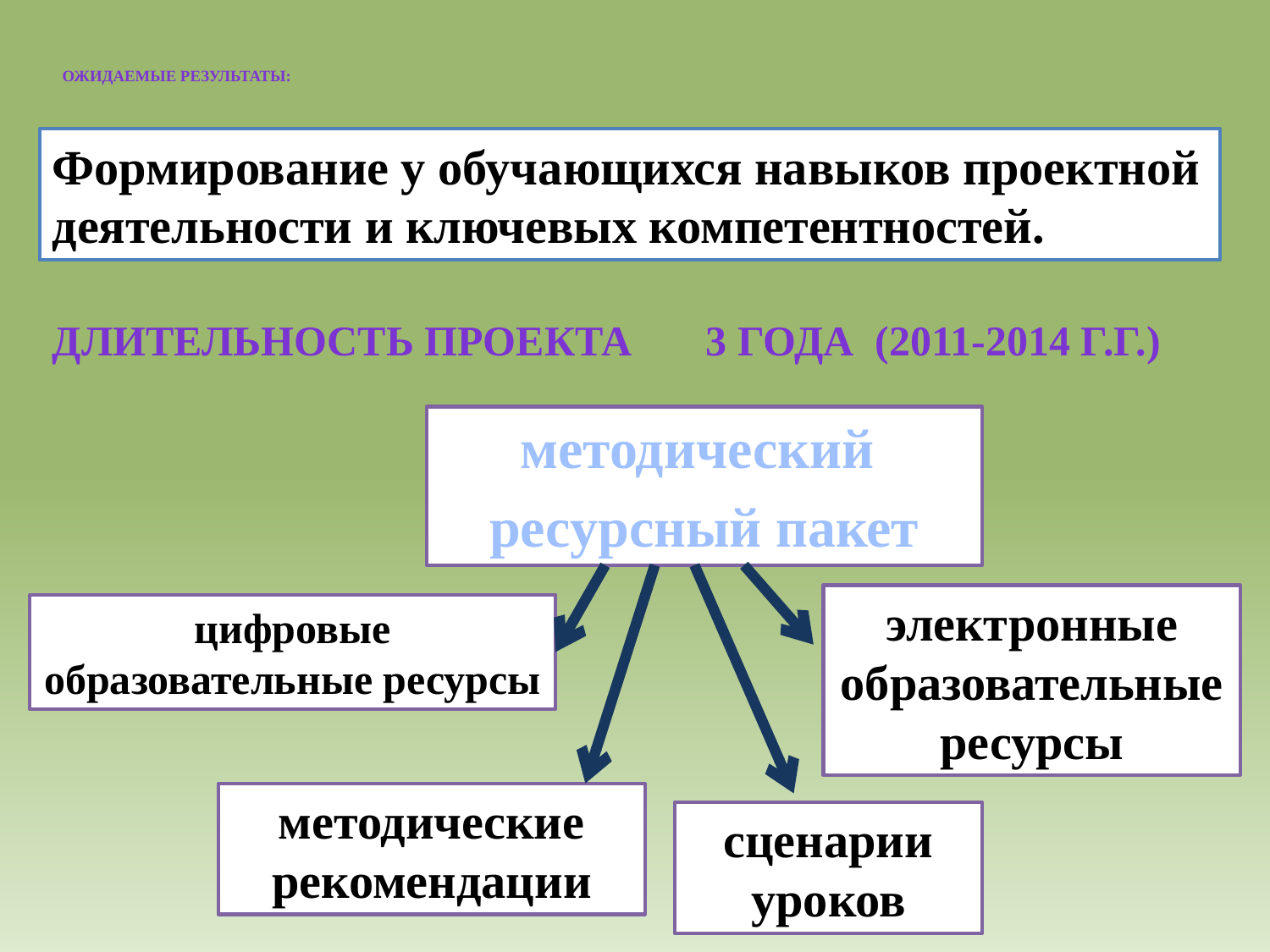

# Ожидаемые результаты:
Формирование у обучающихся навыков проектной деятельности и ключевых компетентностей.
Длительность проекта       3 года  (2011-2014 г.г.)
методический
ресурсный пакет
электронные образовательные ресурсы
цифровые образовательные ресурсы
методические рекомендации
сценарии уроков